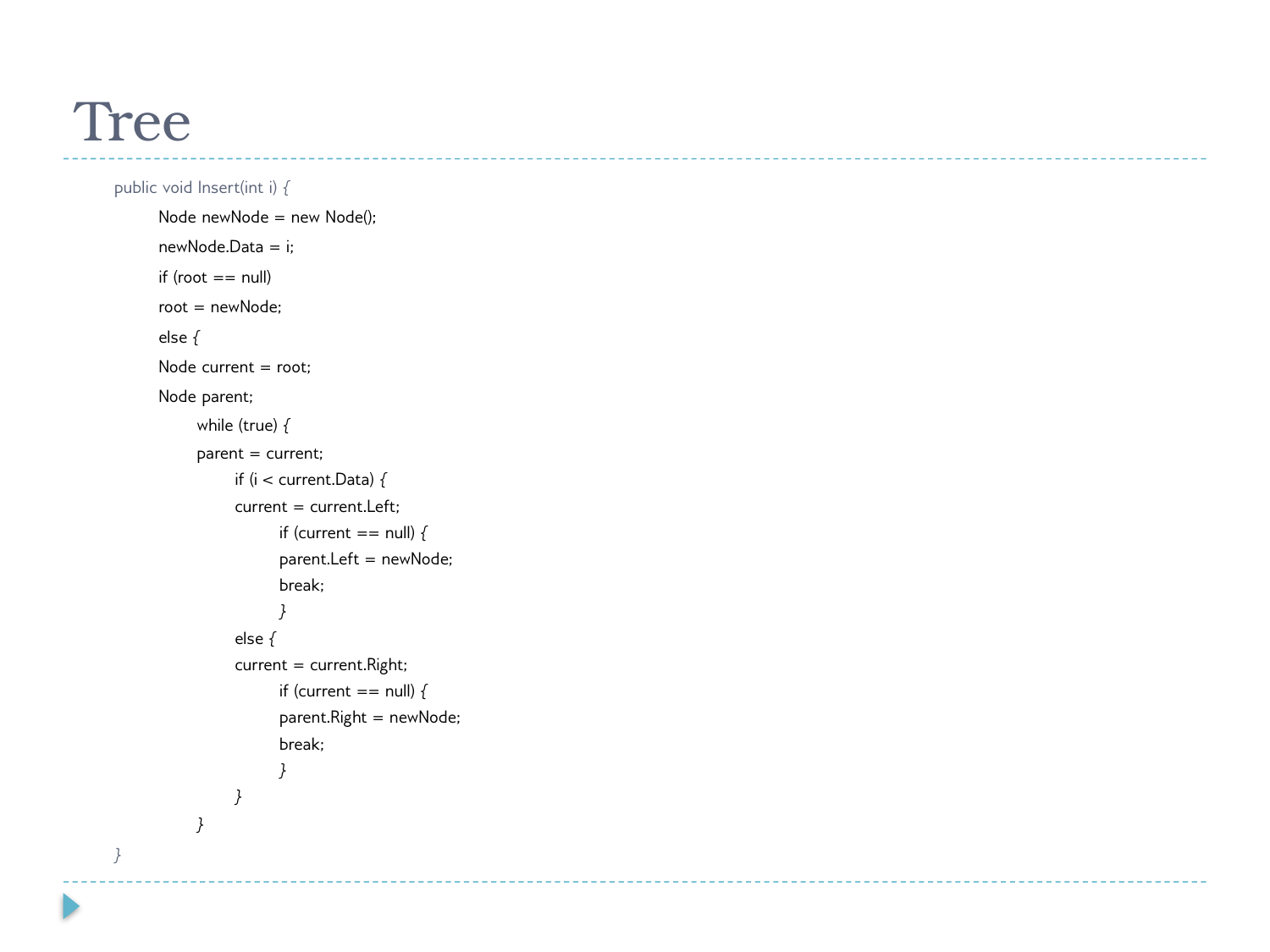

# Tree
public void Insert(int i) {
Node newNode = new Node();
newNode.Data = i;
if (root == null)
root = newNode;
else {
Node current = root;
Node parent;
while (true) {
parent = current;
if (i < current.Data) {
current = current.Left;
if (current == null) {
parent.Left = newNode;
break;
}
else {
current = current.Right;
if (current == null) {
parent.Right = newNode;
break;
}
}
}
}